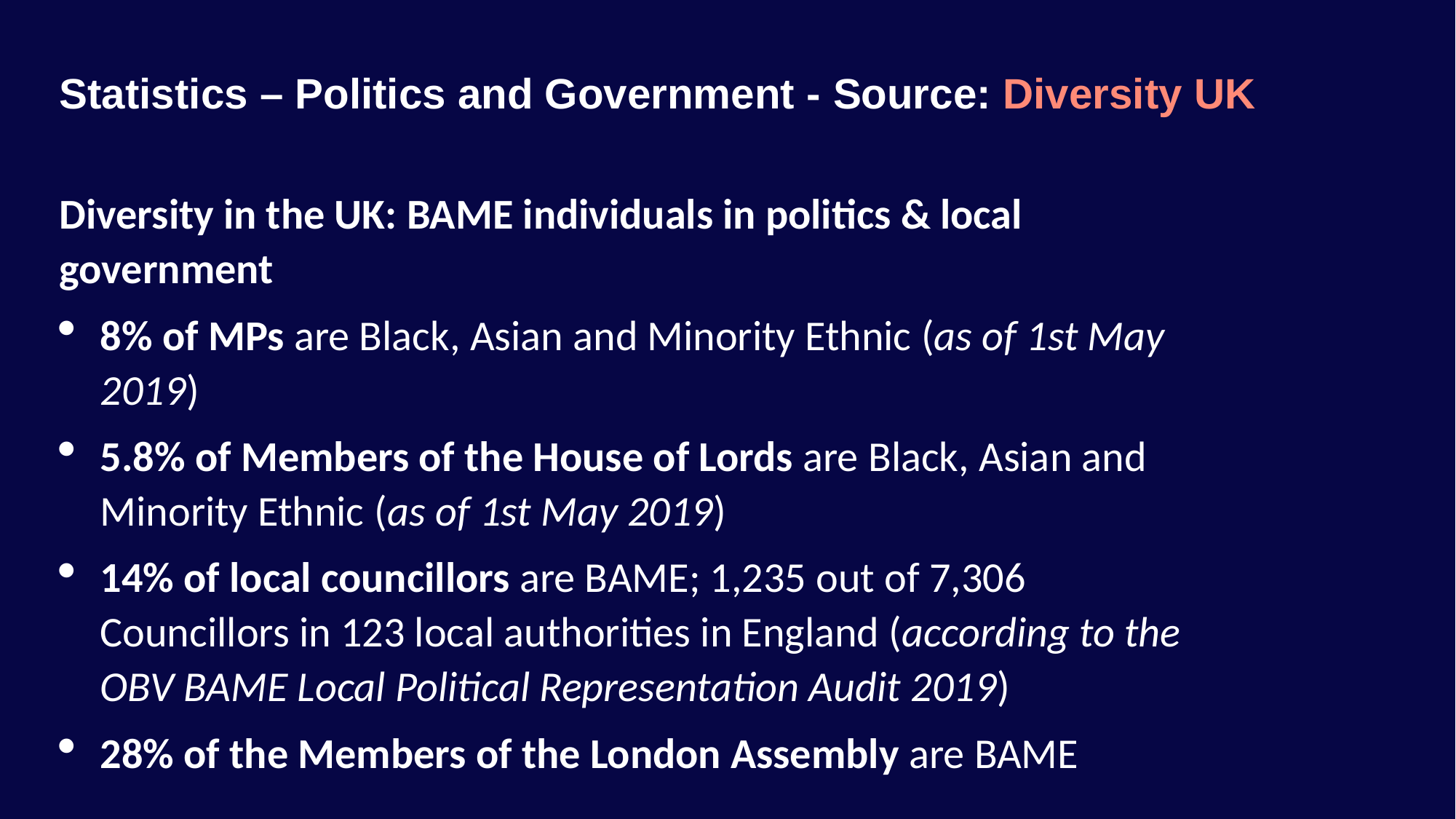

Statistics – Politics and Government - Source: Diversity UK
Diversity in the UK: BAME individuals in politics & local government
8% of MPs are Black, Asian and Minority Ethnic (as of 1st May 2019)
5.8% of Members of the House of Lords are Black, Asian and Minority Ethnic (as of 1st May 2019)
14% of local councillors are BAME; 1,235 out of 7,306 Councillors in 123 local authorities in England (according to the OBV BAME Local Political Representation Audit 2019)
28% of the Members of the London Assembly are BAME